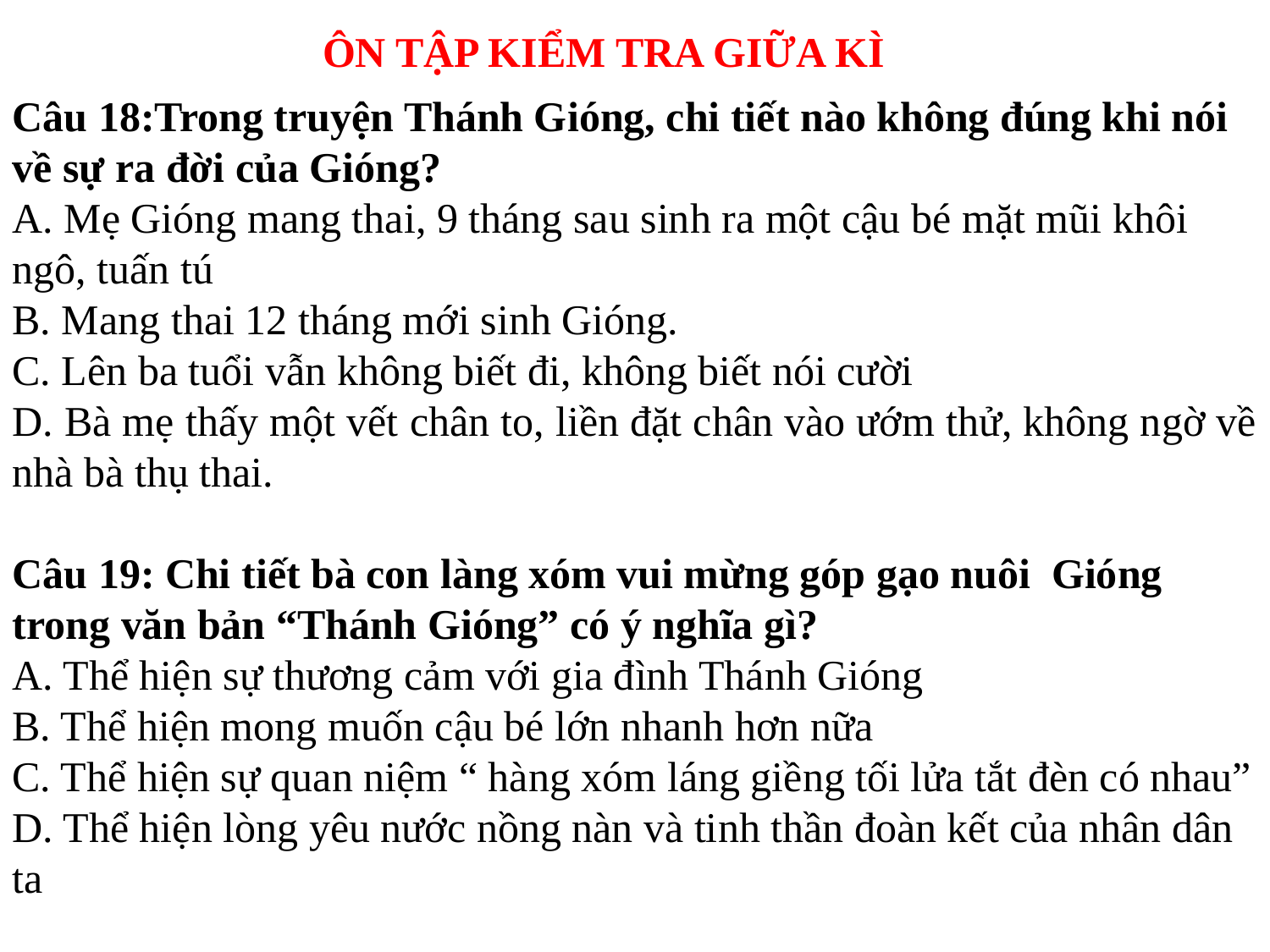

ÔN TẬP KIỂM TRA GIỮA KÌ
Câu 18:Trong truyện Thánh Gióng, chi tiết nào không đúng khi nói về sự ra đời của Gióng?
A. Mẹ Gióng mang thai, 9 tháng sau sinh ra một cậu bé mặt mũi khôi ngô, tuấn tú
B. Mang thai 12 tháng mới sinh Gióng.
C. Lên ba tuổi vẫn không biết đi, không biết nói cười
D. Bà mẹ thấy một vết chân to, liền đặt chân vào ướm thử, không ngờ về nhà bà thụ thai.

Câu 19: Chi tiết bà con làng xóm vui mừng góp gạo nuôi  Gióng trong văn bản “Thánh Gióng” có ý nghĩa gì?
A. Thể hiện sự thương cảm với gia đình Thánh Gióng
B. Thể hiện mong muốn cậu bé lớn nhanh hơn nữa
C. Thể hiện sự quan niệm “ hàng xóm láng giềng tối lửa tắt đèn có nhau”
D. Thể hiện lòng yêu nước nồng nàn và tinh thần đoàn kết của nhân dân ta